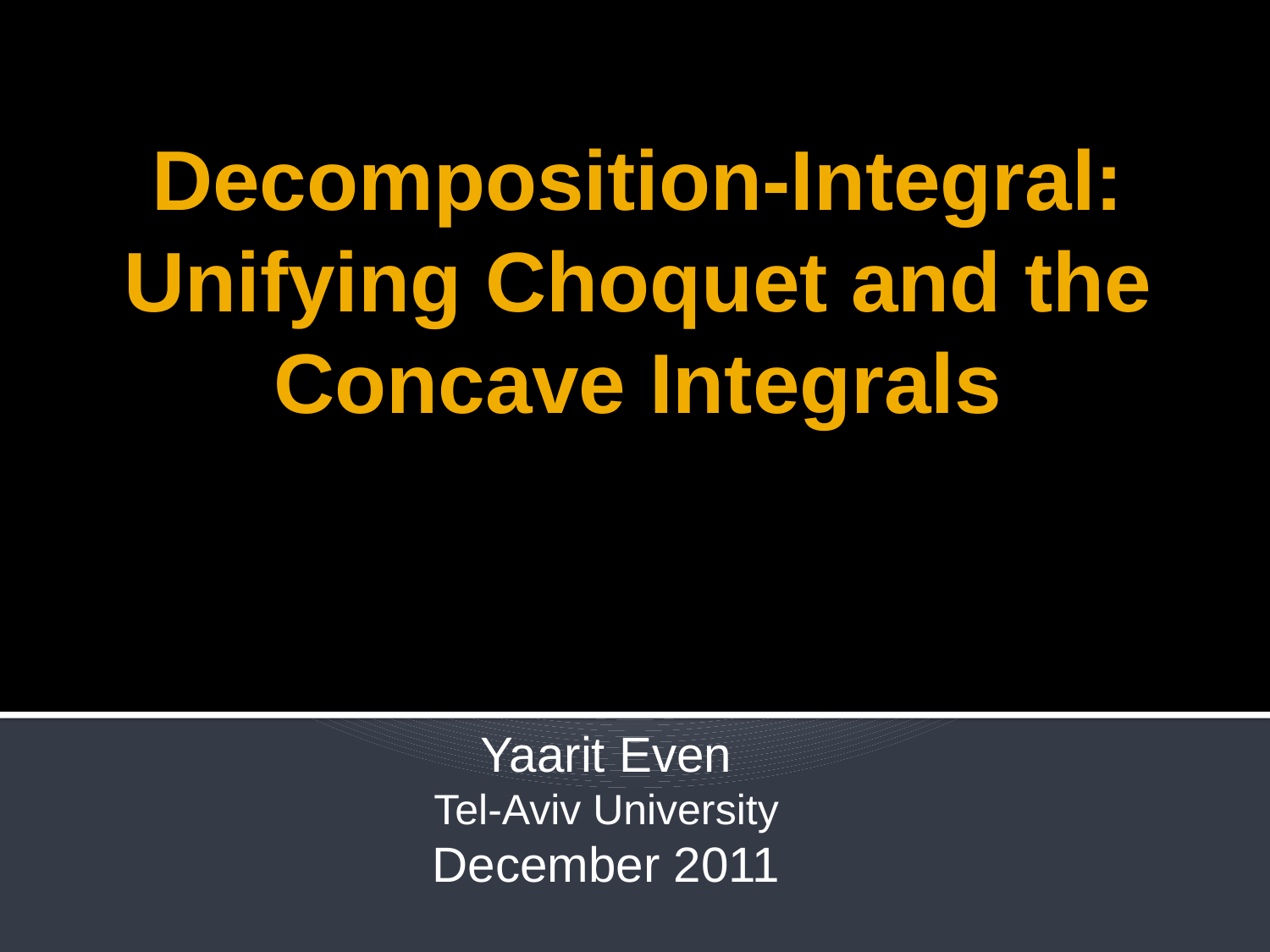

# Decomposition-Integral: Unifying Choquet and the Concave Integrals
Yaarit Even
Tel-Aviv University
December 2011